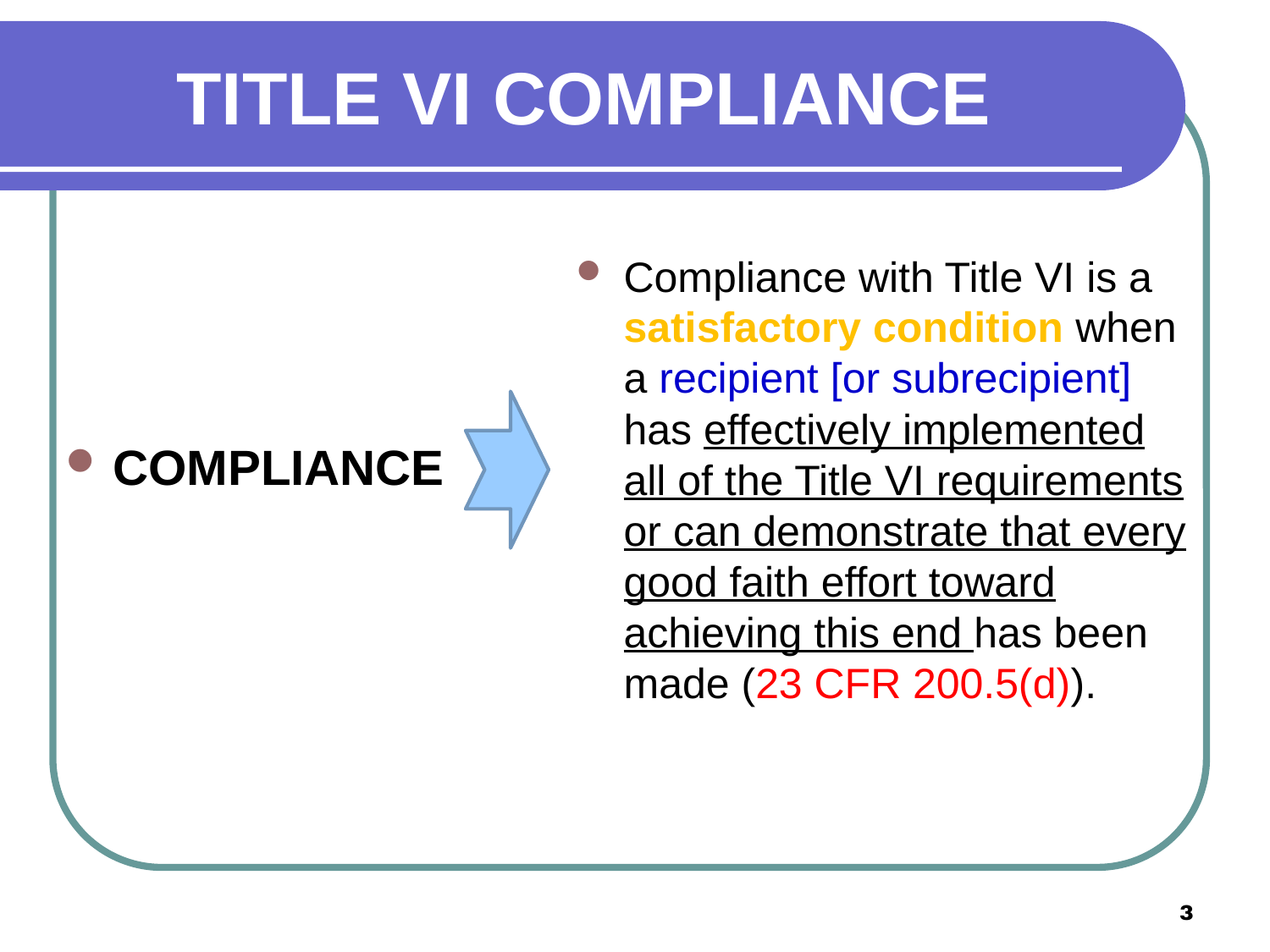

# TITLE VI COMPLIANCE

COMPLIANCE
Compliance with Title VI is a satisfactory condition when a recipient [or subrecipient] has effectively implemented all of the Title VI requirements or can demonstrate that every good faith effort toward achieving this end has been made (23 CFR 200.5(d)).

3